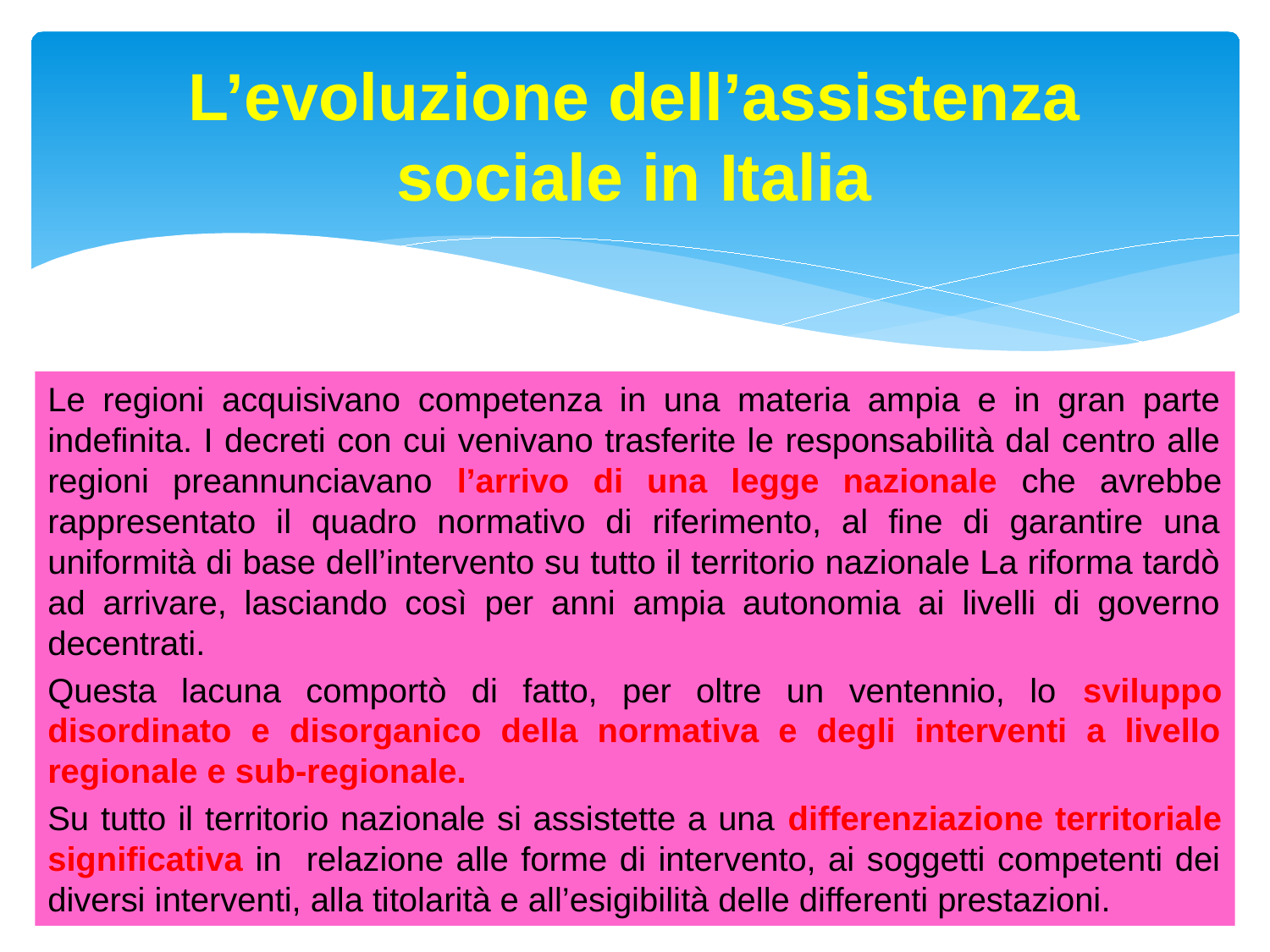

# L’evoluzione dell’assistenza sociale in Italia
Le regioni acquisivano competenza in una materia ampia e in gran parte indefinita. I decreti con cui venivano trasferite le responsabilità dal centro alle regioni preannunciavano l’arrivo di una legge nazionale che avrebbe rappresentato il quadro normativo di riferimento, al fine di garantire una uniformità di base dell’intervento su tutto il territorio nazionale La riforma tardò ad arrivare, lasciando così per anni ampia autonomia ai livelli di governo decentrati.
Questa lacuna comportò di fatto, per oltre un ventennio, lo sviluppo disordinato e disorganico della normativa e degli interventi a livello regionale e sub-regionale.
Su tutto il territorio nazionale si assistette a una differenziazione territoriale significativa in  relazione alle forme di intervento, ai soggetti competenti dei diversi interventi, alla titolarità e all’esigibilità delle differenti prestazioni.